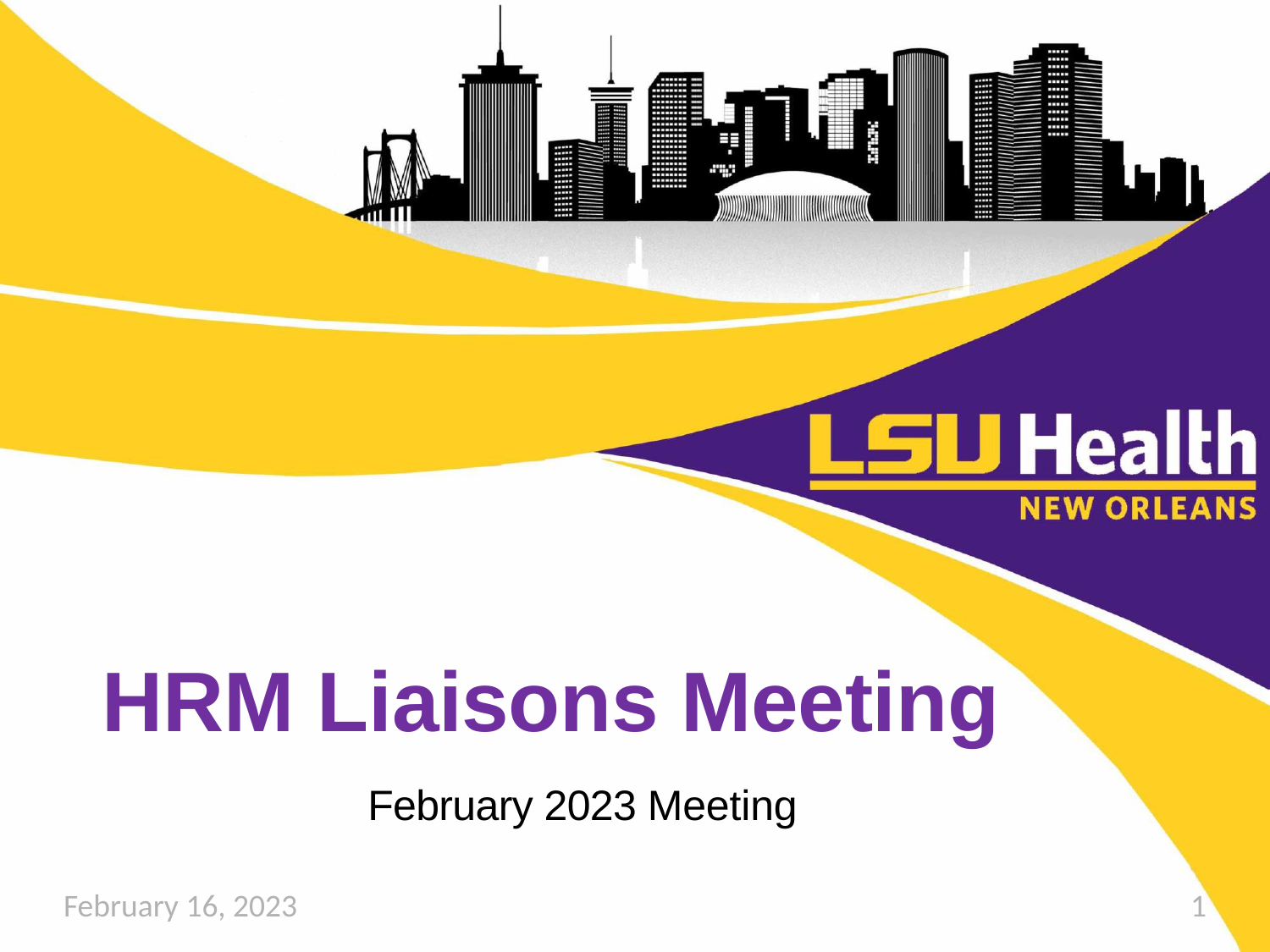

HRM Liaisons Meeting
February 2023 Meeting
February 16, 2023
1